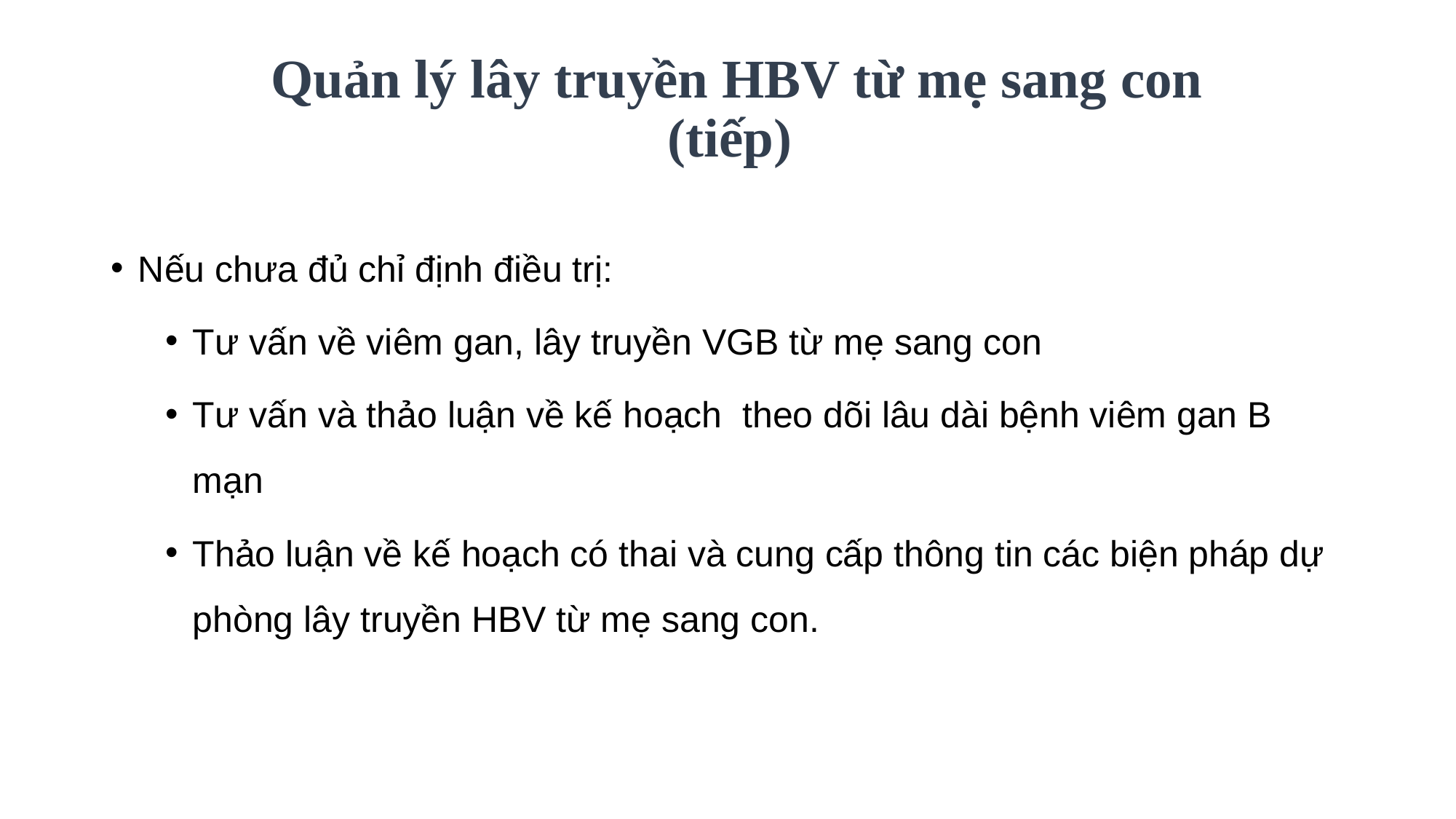

# Quản lý lây truyền HBV từ mẹ sang con (tiếp)
Nếu chưa đủ chỉ định điều trị:
Tư vấn về viêm gan, lây truyền VGB từ mẹ sang con
Tư vấn và thảo luận về kế hoạch  theo dõi lâu dài bệnh viêm gan B mạn
Thảo luận về kế hoạch có thai và cung cấp thông tin các biện pháp dự phòng lây truyền HBV từ mẹ sang con.